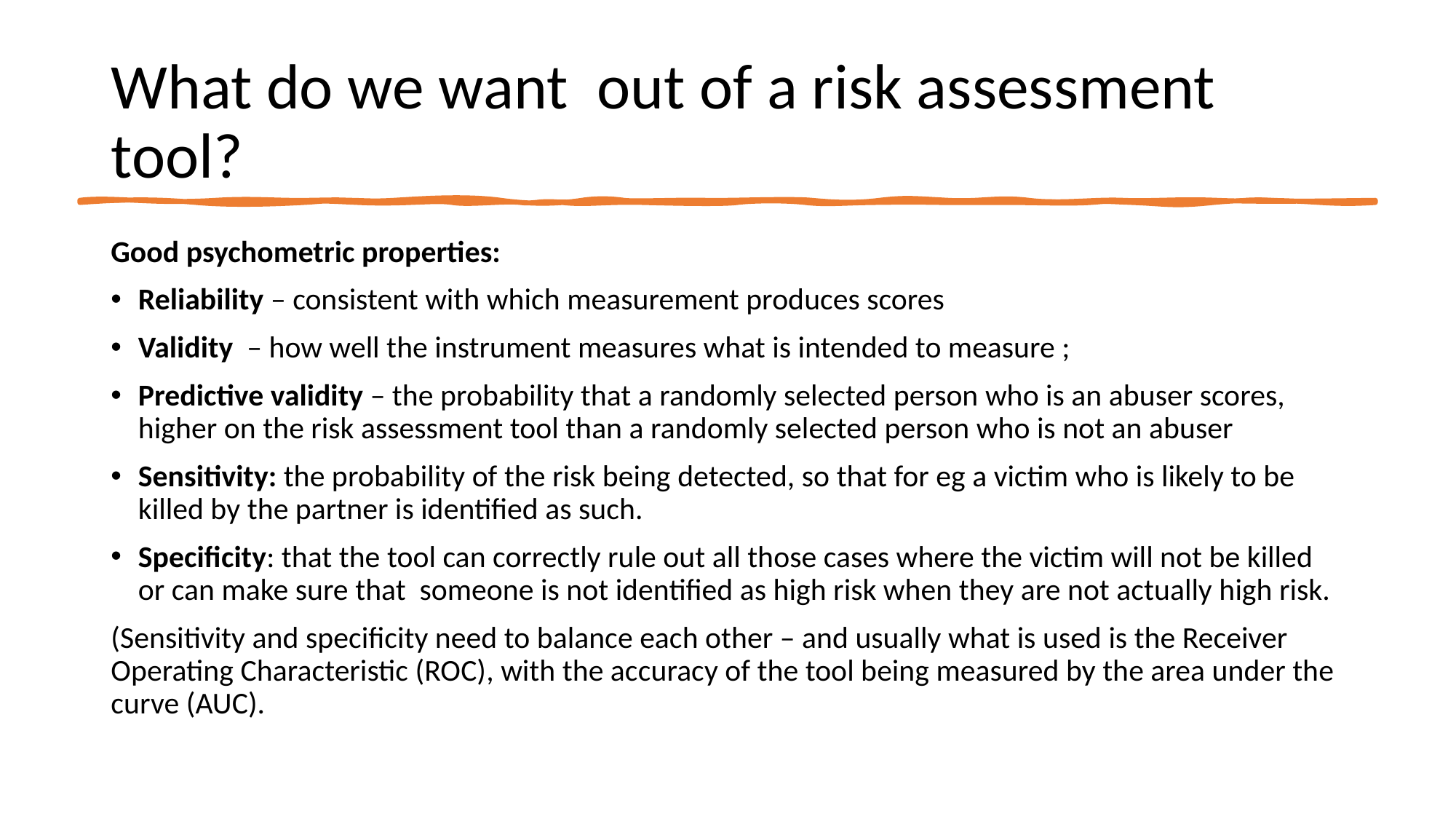

# What do we want  out of a risk assessment tool?

Good psychometric properties:
Reliability – consistent with which measurement produces scores
Validity  – how well the instrument measures what is intended to measure ;
Predictive validity – the probability that a randomly selected person who is an abuser scores, higher on the risk assessment tool than a randomly selected person who is not an abuser
Sensitivity: the probability of the risk being detected, so that for eg a victim who is likely to be killed by the partner is identified as such.
Specificity: that the tool can correctly rule out all those cases where the victim will not be killed or can make sure that  someone is not identified as high risk when they are not actually high risk.
(Sensitivity and specificity need to balance each other – and usually what is used is the Receiver Operating Characteristic (ROC), with the accuracy of the tool being measured by the area under the curve (AUC).